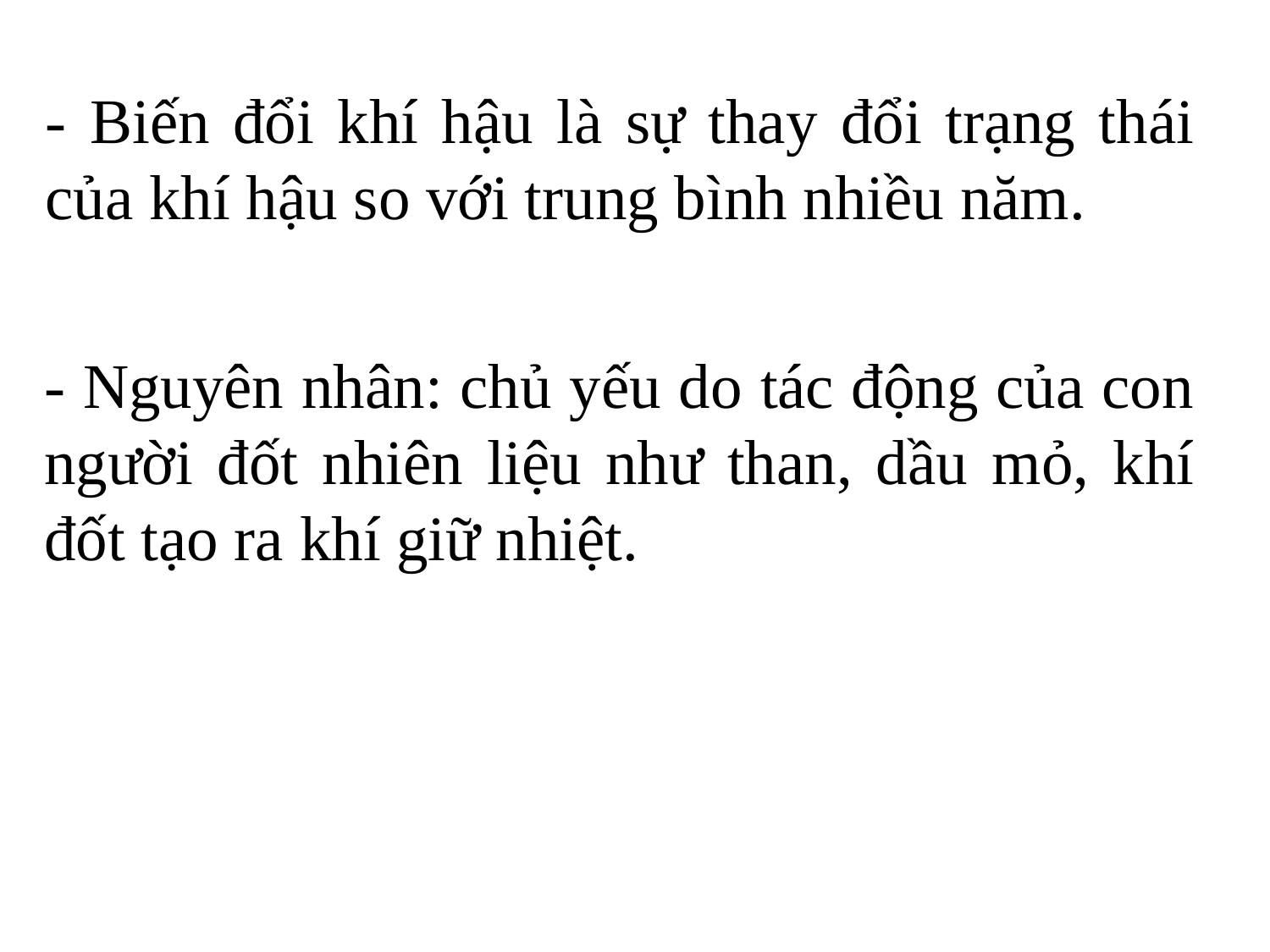

- Biến đổi khí hậu là sự thay đổi trạng thái của khí hậu so với trung bình nhiều năm.
- Nguyên nhân: chủ yếu do tác động của con người đốt nhiên liệu như than, dầu mỏ, khí đốt tạo ra khí giữ nhiệt.